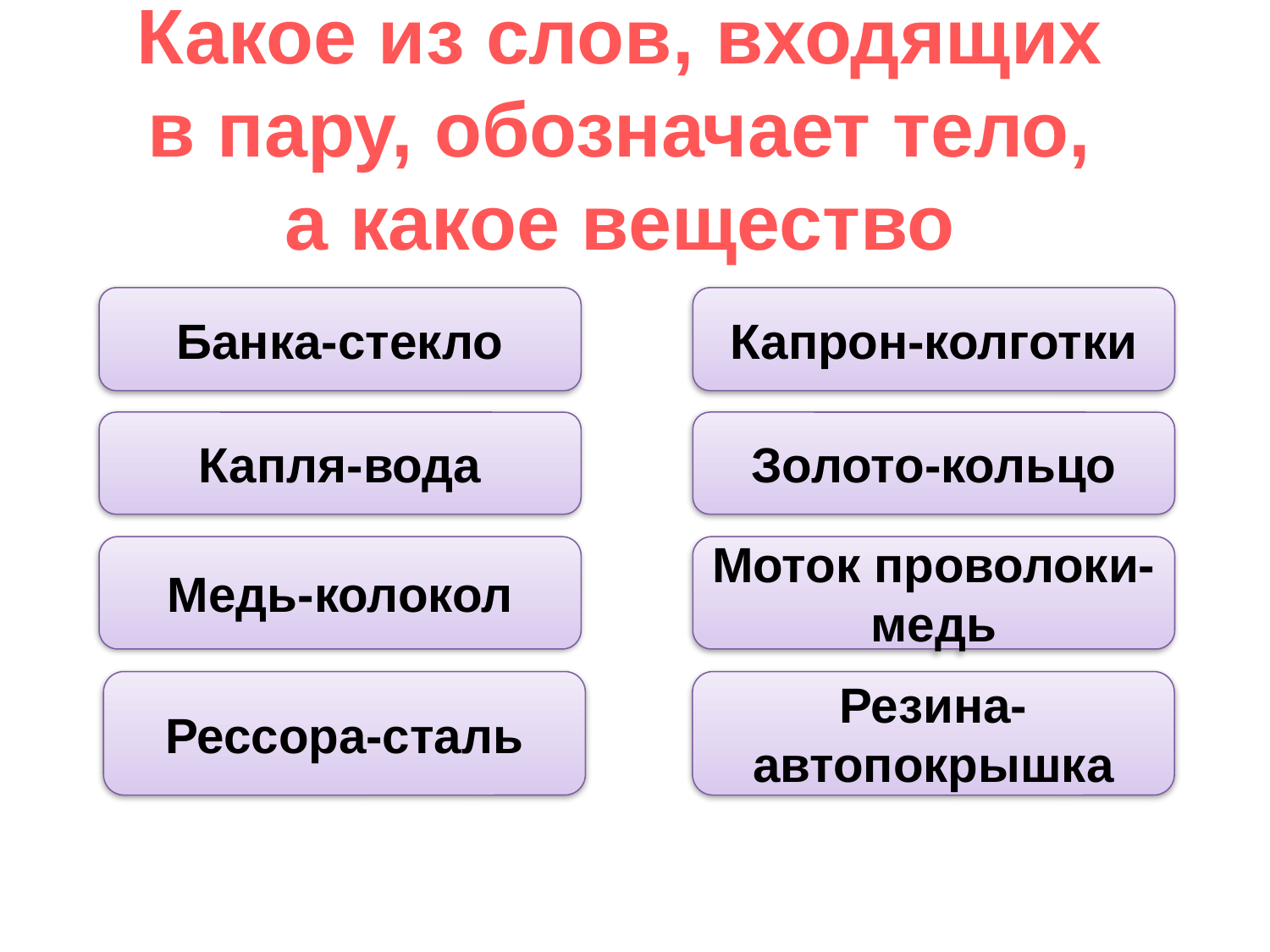

Какое из слов, входящих в пару, обозначает тело, а какое вещество
Банка-стекло
Капрон-колготки
Капля-вода
Золото-кольцо
Медь-колокол
Моток проволоки-медь
Рессора-сталь
Резина-автопокрышка